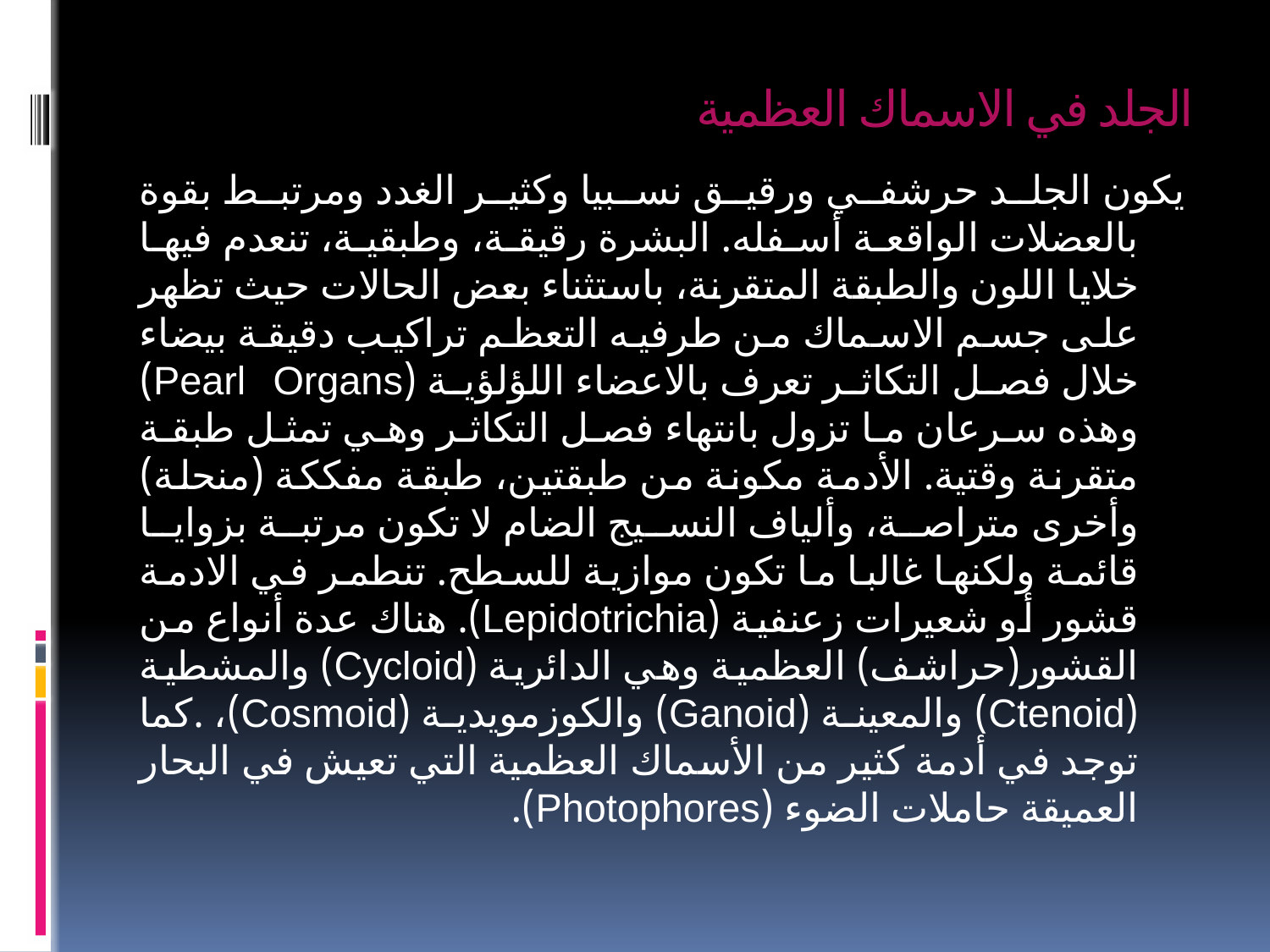

# الجلد في الاسماك العظمية
يكون الجلد حرشفي ورقيق نسبيا وكثير الغدد ومرتبط بقوة بالعضلات الواقعة أسفله. البشرة رقيقة، وطبقية، تنعدم فيها خلايا اللون والطبقة المتقرنة، باستثناء بعض الحالات حيث تظهر على جسم الاسماك من طرفيه التعظم تراكيب دقيقة بيضاء خلال فصل التكاثر تعرف بالاعضاء اللؤلؤية (Pearl Organs) وهذه سرعان ما تزول بانتهاء فصل التكاثر وهي تمثل طبقة متقرنة وقتية. الأدمة مكونة من طبقتين، طبقة مفككة (منحلة) وأخرى متراصة، وألياف النسيج الضام لا تكون مرتبة بزوايا قائمة ولكنها غالبا ما تكون موازية للسطح. تنطمر في الادمة قشور أو شعيرات زعنفية (Lepidotrichia). هناك عدة أنواع من القشور(حراشف) العظمية وهي الدائرية (Cycloid) والمشطية (Ctenoid) والمعينة (Ganoid) والكوزمويدية (Cosmoid)، .كما توجد في أدمة كثير من الأسماك العظمية التي تعيش في البحار العميقة حاملات الضوء (Photophores).